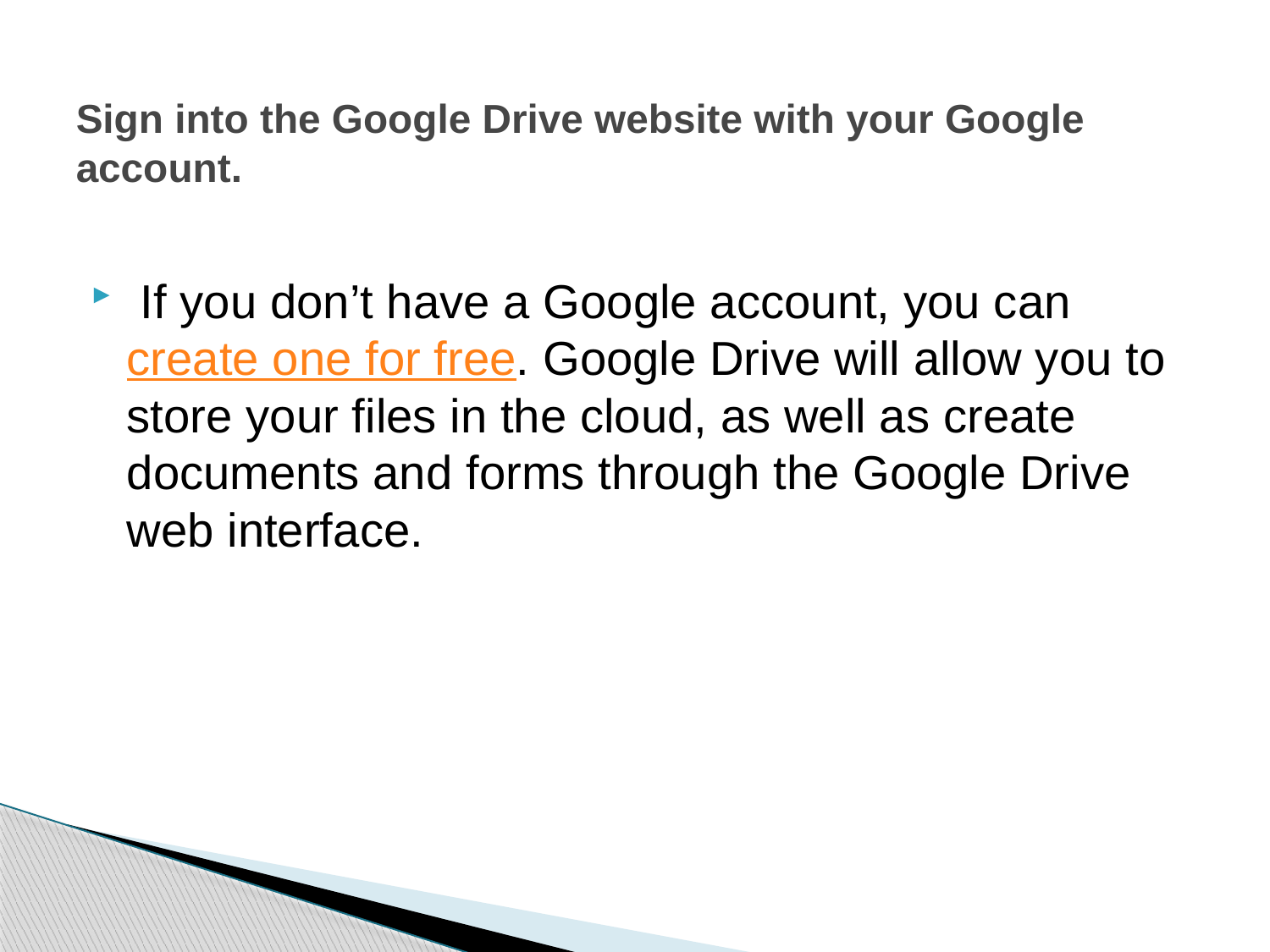

# Sign into the Google Drive website with your Google account.
 If you don’t have a Google account, you can create one for free. Google Drive will allow you to store your files in the cloud, as well as create documents and forms through the Google Drive web interface.